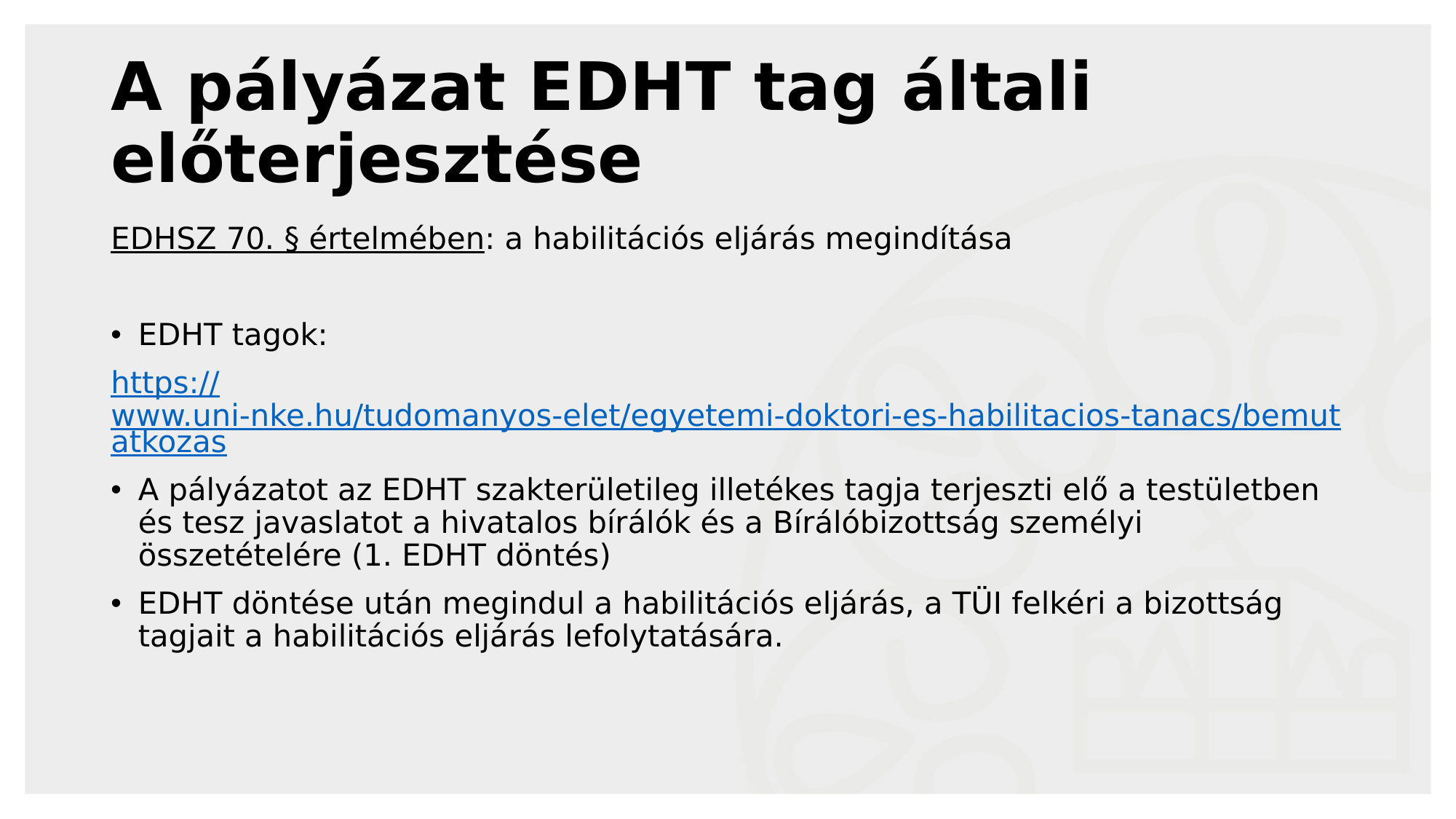

# A pályázat EDHT tag általi előterjesztése
EDHSZ 70. § értelmében: a habilitációs eljárás megindítása

EDHT tagok:
https://www.uni-nke.hu/tudomanyos-elet/egyetemi-doktori-es-habilitacios-tanacs/bemutatkozas
A pályázatot az EDHT szakterületileg illetékes tagja terjeszti elő a testületben és tesz javaslatot a hivatalos bírálók és a Bírálóbizottság személyi összetételére (1. EDHT döntés)
EDHT döntése után megindul a habilitációs eljárás, a TÜI felkéri a bizottság tagjait a habilitációs eljárás lefolytatására.